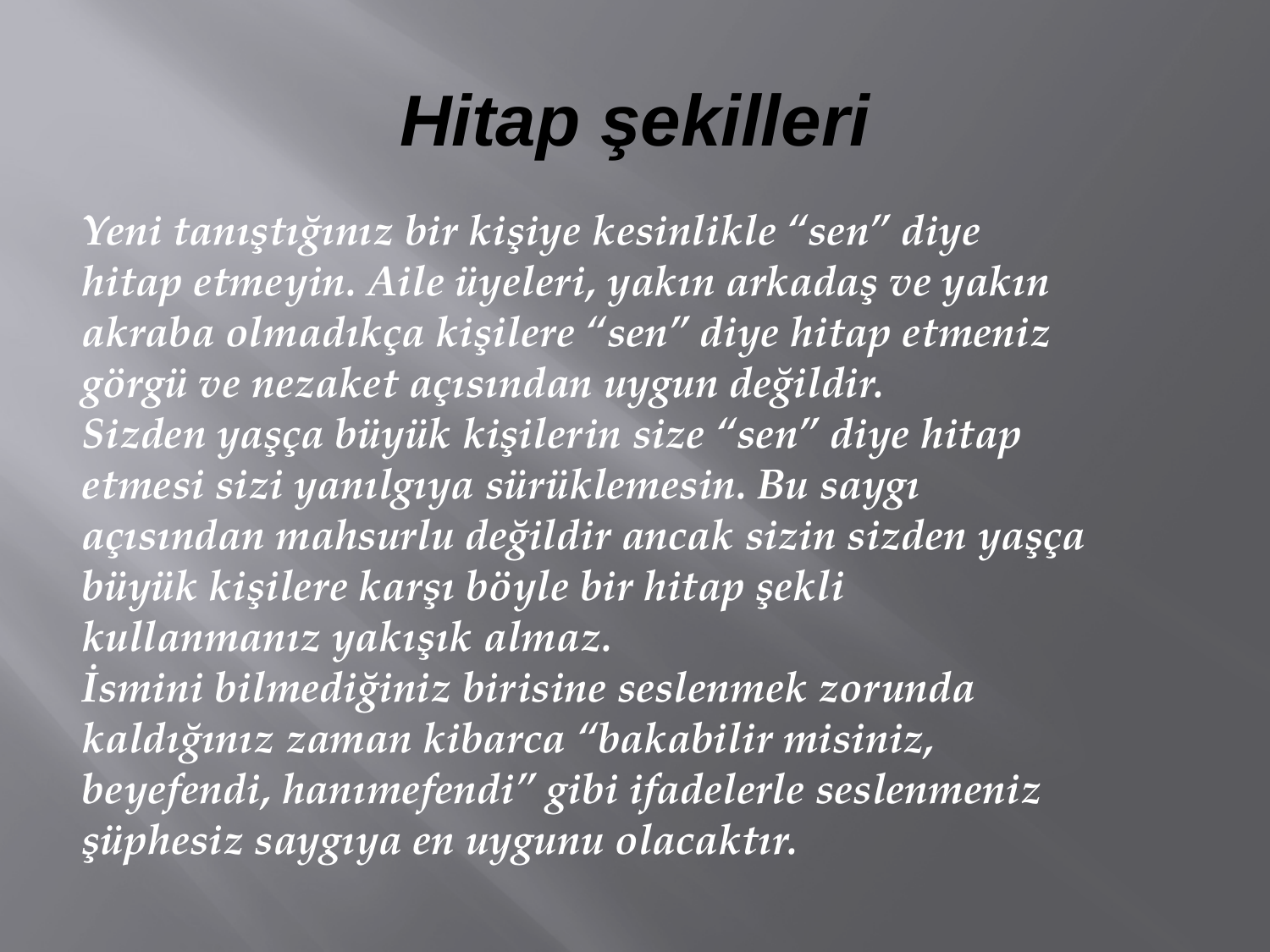

# Hitap şekilleri
Yeni tanıştığınız bir kişiye kesinlikle “sen” diye hitap etmeyin. Aile üyeleri, yakın arkadaş ve yakın akraba olmadıkça kişilere “sen” diye hitap etmeniz görgü ve nezaket açısından uygun değildir.
Sizden yaşça büyük kişilerin size “sen” diye hitap etmesi sizi yanılgıya sürüklemesin. Bu saygı açısından mahsurlu değildir ancak sizin sizden yaşça büyük kişilere karşı böyle bir hitap şekli kullanmanız yakışık almaz.
İsmini bilmediğiniz birisine seslenmek zorunda kaldığınız zaman kibarca “bakabilir misiniz, beyefendi, hanımefendi” gibi ifadelerle seslenmeniz şüphesiz saygıya en uygunu olacaktır.